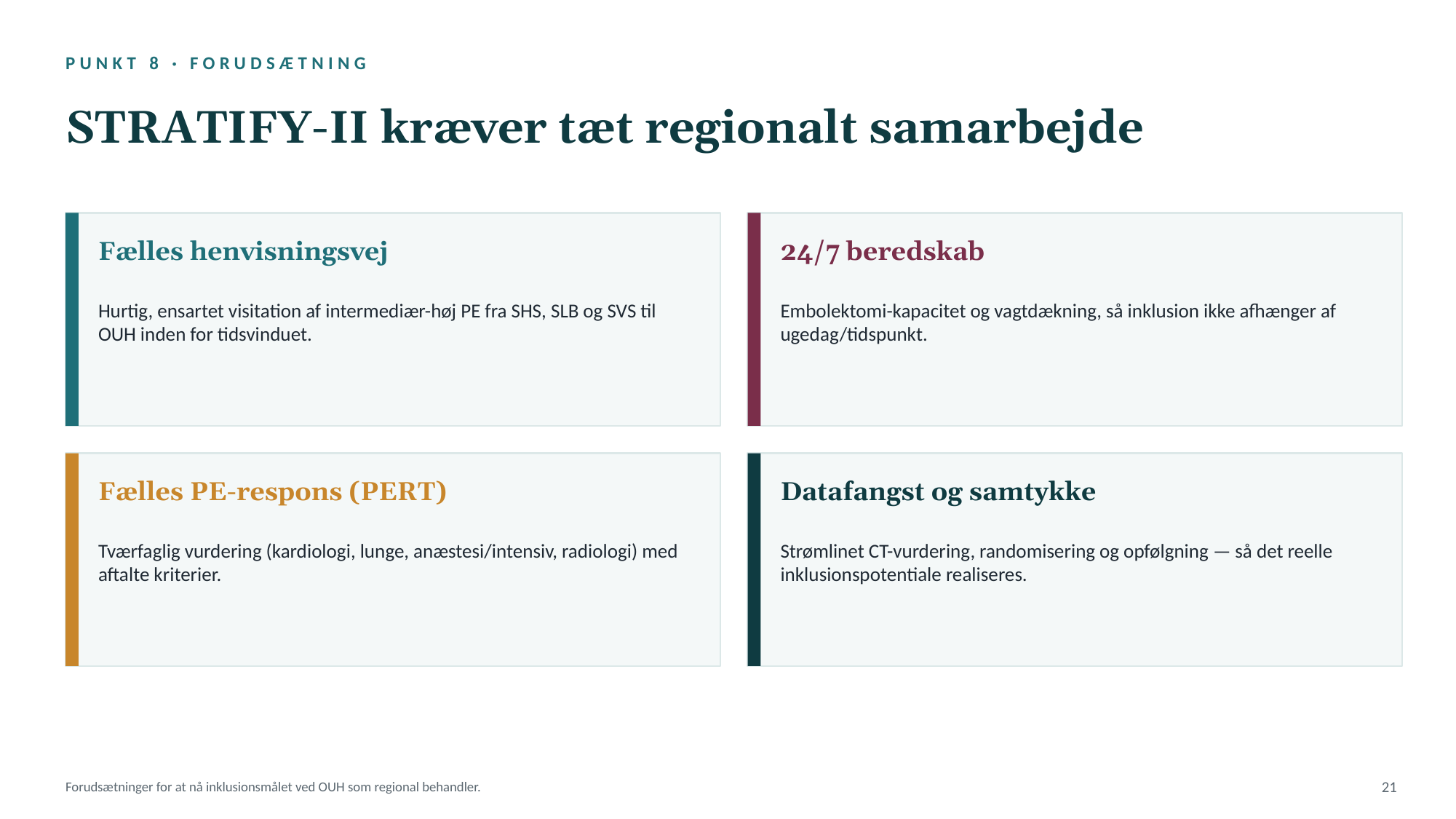

PUNKT 8 · FORUDSÆTNING
STRATIFY-II kræver tæt regionalt samarbejde

Fælles henvisningsvej
24/7 beredskab
Hurtig, ensartet visitation af intermediær-høj PE fra SHS, SLB og SVS til OUH inden for tidsvinduet.
Embolektomi-kapacitet og vagtdækning, så inklusion ikke afhænger af ugedag/tidspunkt.

Fælles PE-respons (PERT)
Datafangst og samtykke
Tværfaglig vurdering (kardiologi, lunge, anæstesi/intensiv, radiologi) med aftalte kriterier.
Strømlinet CT-vurdering, randomisering og opfølgning — så det reelle inklusionspotentiale realiseres.
Forudsætninger for at nå inklusionsmålet ved OUH som regional behandler.
21